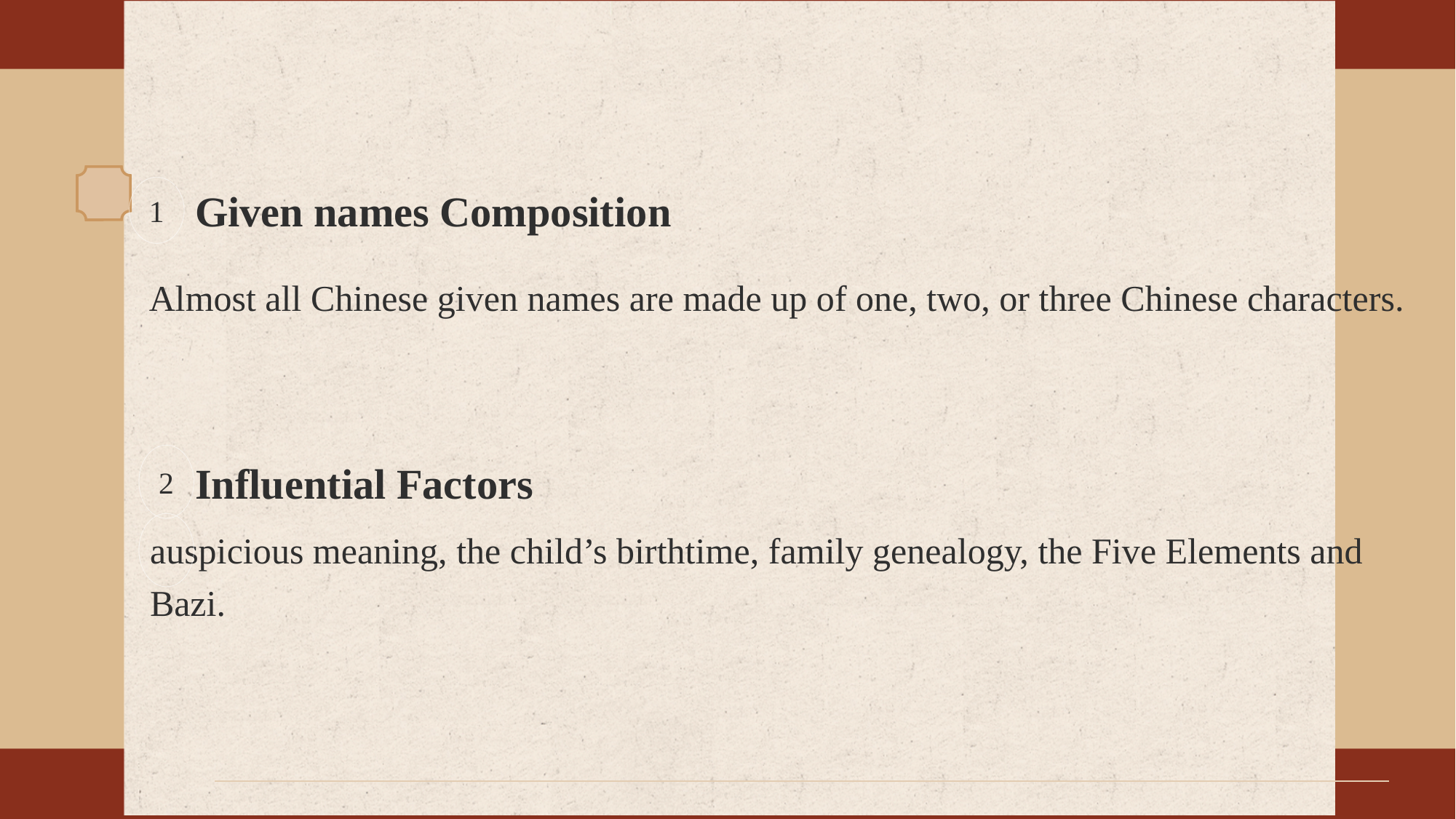

Given names Composition
1
Almost all Chinese given names are made up of one, two, or three Chinese characters.
Influential Factors
2
auspicious meaning, the child’s birthtime, family genealogy, the Five Elements and Bazi.